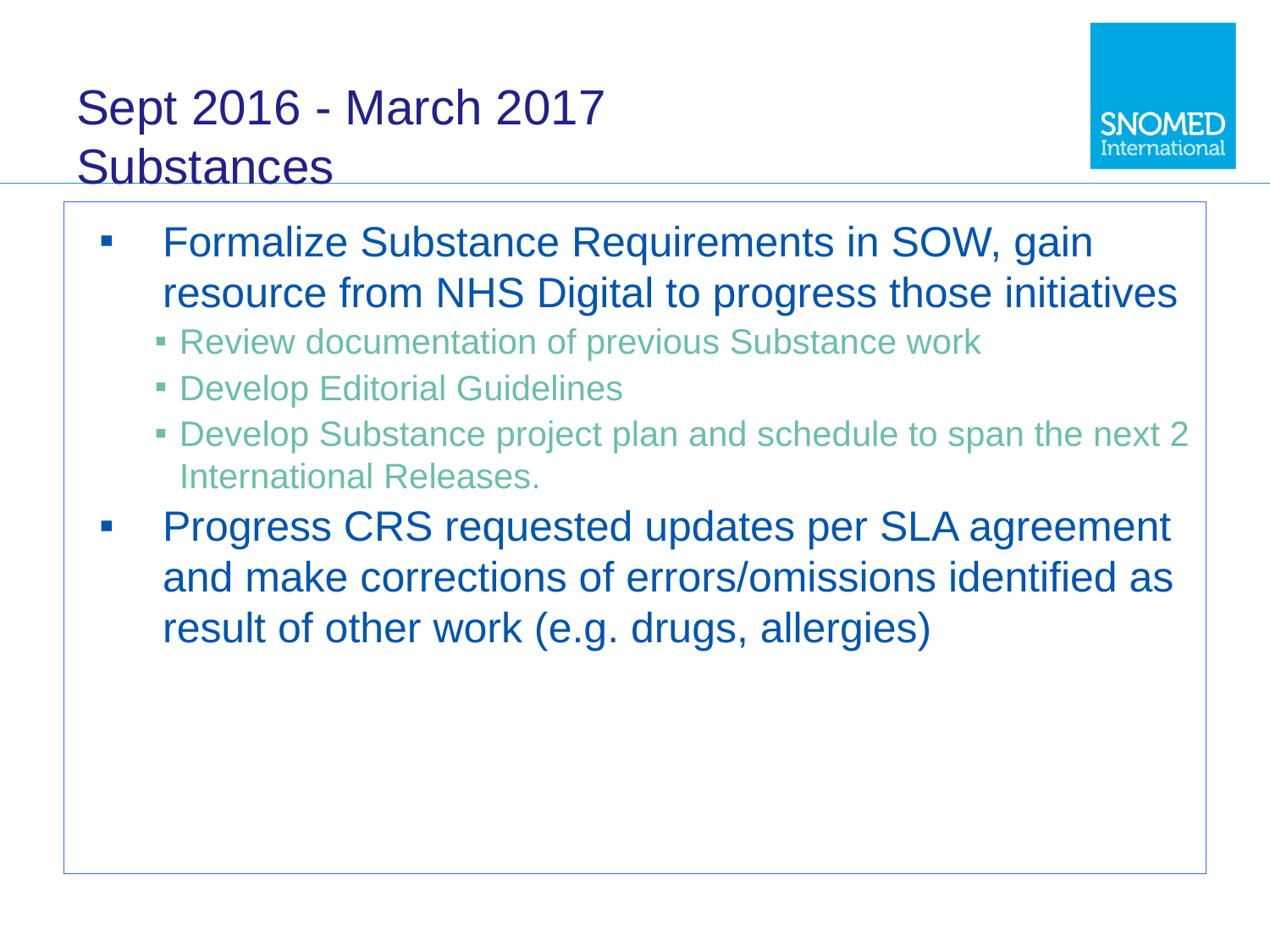

# Sept 2016 - March 2017 Substances
Formalize Substance Requirements in SOW, gain resource from NHS Digital to progress those initiatives
Review documentation of previous Substance work
Develop Editorial Guidelines
Develop Substance project plan and schedule to span the next 2 International Releases.
Progress CRS requested updates per SLA agreement and make corrections of errors/omissions identified as result of other work (e.g. drugs, allergies)